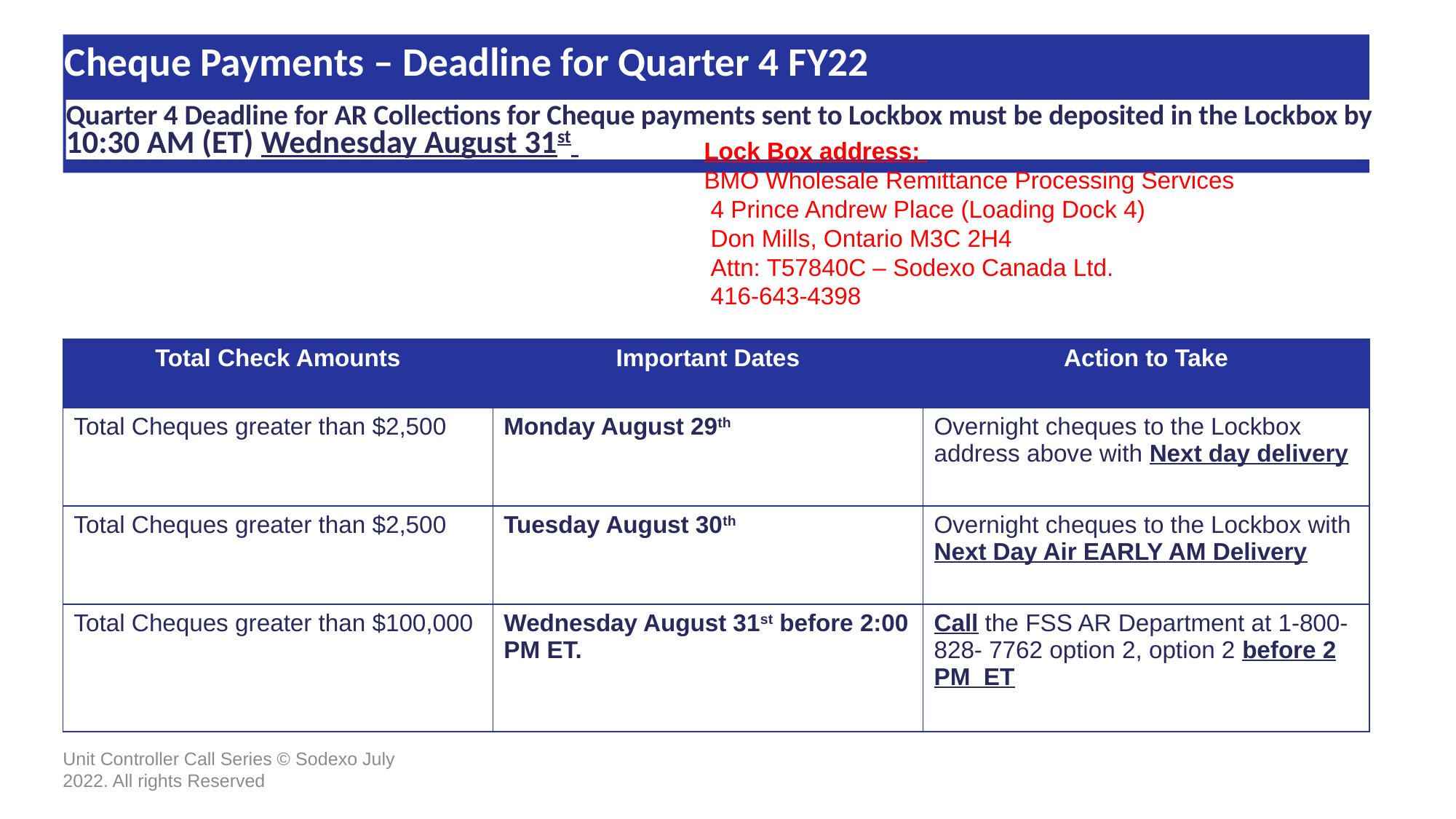

# Cheque Payments – Deadline for Quarter 4 FY22
Quarter 4 Deadline for AR Collections for Cheque payments sent to Lockbox must be deposited in the Lockbox by 10:30 AM (ET) Wednesday August 31st
Lock Box address:
BMO Wholesale Remittance Processing Services
 4 Prince Andrew Place (Loading Dock 4)
 Don Mills, Ontario M3C 2H4
 Attn: T57840C – Sodexo Canada Ltd.
 416-643-4398
| Total Check Amounts | Important Dates | Action to Take |
| --- | --- | --- |
| Total Cheques greater than $2,500 | Monday August 29th | Overnight cheques to the Lockbox address above with Next day delivery |
| Total Cheques greater than $2,500 | Tuesday August 30th | Overnight cheques to the Lockbox with Next Day Air EARLY AM Delivery |
| Total Cheques greater than $100,000 | Wednesday August 31st before 2:00 PM ET. | Call the FSS AR Department at 1-800-828- 7762 option 2, option 2 before 2 PM ET |
Unit Controller Call Series © Sodexo July 2022. All rights Reserved